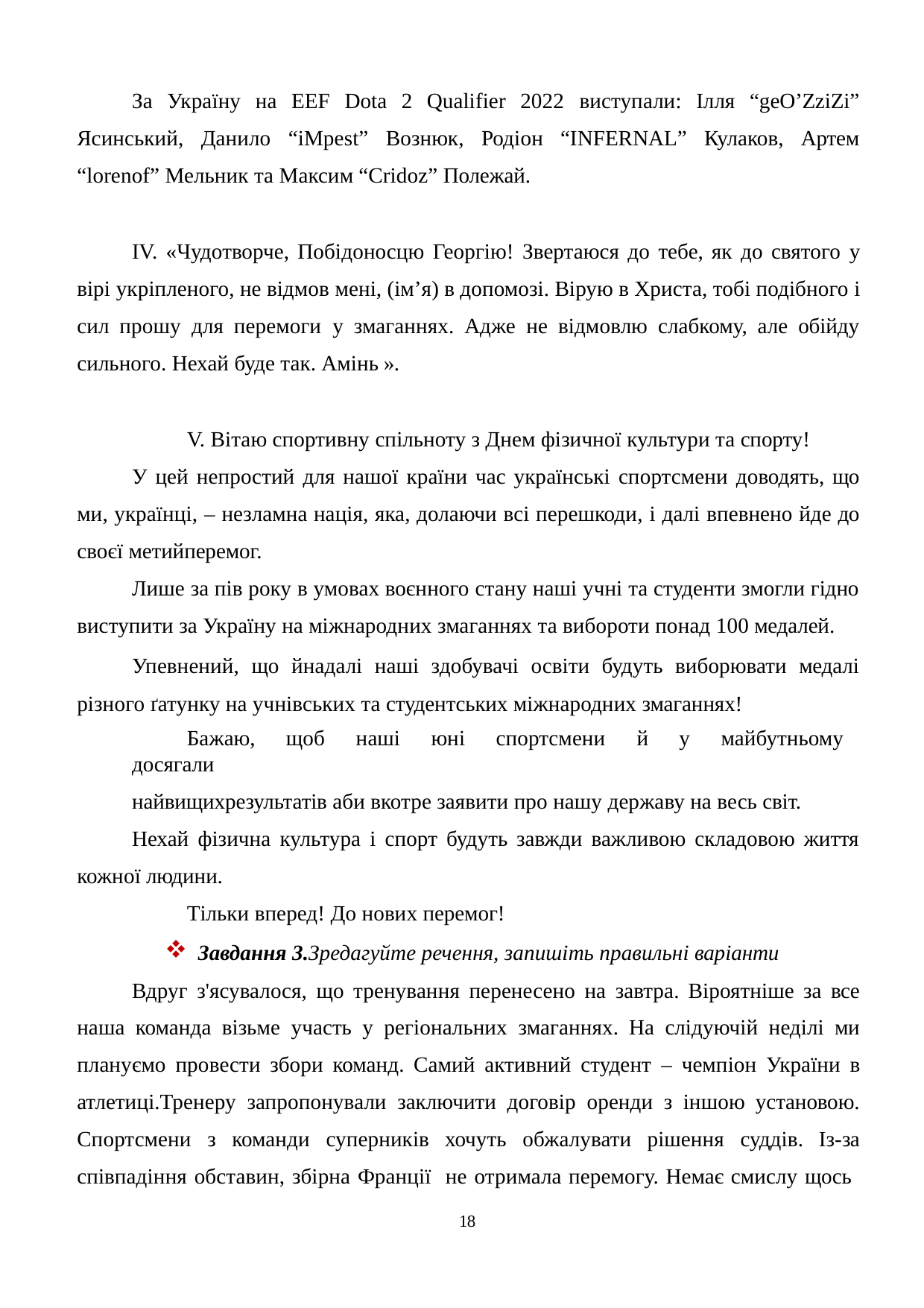

За  Україну  на  EEF  Dota  2  Qualifier  2022  виступали:  Ілля  “geO’ZziZi” Ясинський,  Данило  “iMpest”  Вознюк,  Родіон  “INFERNAL”  Кулаков,  Артем “lorenof” Мельник та Максим “Cridoz” Полежай.

ІV. «Чудотворче, Побідоносцю Георгію! Звертаюся до тебе, як до святого у вірі укріпленого, не відмов мені, (ім’я) в допомозі. Вірую в Христа, тобі подібного і сил прошу для перемоги у змаганнях. Адже не відмовлю слабкому, але обійду сильного. Нехай буде так. Амінь ».

V. Вітаю спортивну спільноту з Днем фізичної культури та спорту!
У цей непростий для нашої країни час українські спортсмени доводять, що ми, українці, – незламна нація, яка, долаючи всі перешкоди, і далі впевнено йде до своєї метийперемог.
Лише за пів року в умовах воєнного стану наші учні та студенти змогли гідно виступити за Україну на міжнародних змаганнях та вибороти понад 100 медалей.
Упевнений, що йнадалі наші здобувачі освіти будуть виборювати медалі різного ґатунку на учнівських та студентських міжнародних змаганнях!
Бажаю,  щоб  наші  юні  спортсмени  й  у  майбутньому  досягали
найвищихрезультатів аби вкотре заявити про нашу державу на весь світ.
Нехай фізична культура і спорт будуть завжди важливою складовою життя кожної людини.
Тільки вперед! До нових перемог!
Завдання 3.Зредагуйте речення, запишіть правильні варіанти
Вдруг з'ясувалося, що тренування перенесено на завтра. Віроятніше за все наша команда візьме участь у регіональних змаганнях. На слідуючій неділі ми плануємо провести збори команд. Самий активний студент – чемпіон України в атлетиці.Тренеру запропонували заключити договір оренди з іншою установою. Спортсмени  з  команди  суперників  хочуть  обжалувати  рішення  суддів.  Із-за співпадіння обставин, збірна Франції  не отримала перемогу. Немає смислу щось
18